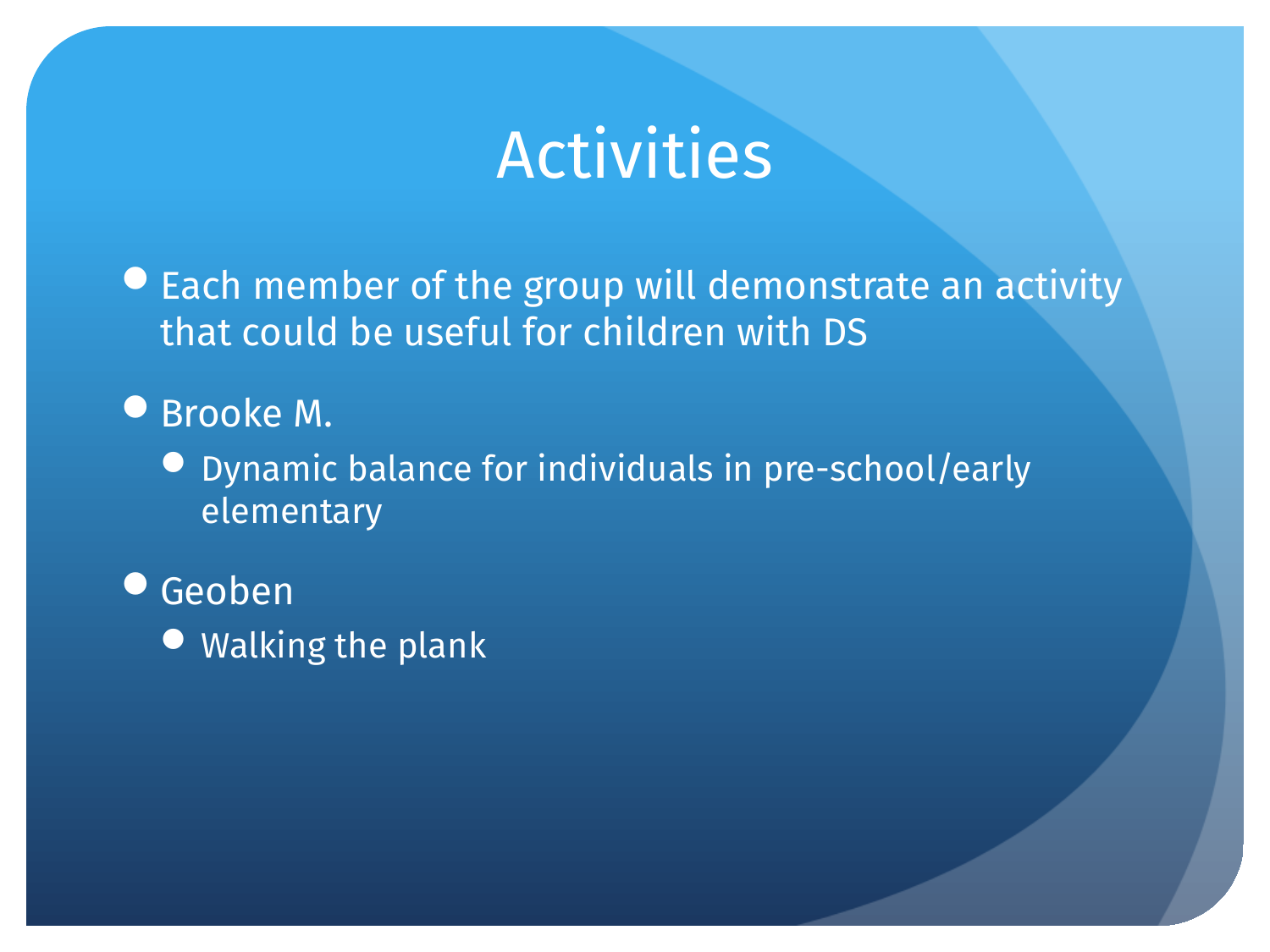

# Activities
Each member of the group will demonstrate an activity that could be useful for children with DS
Brooke M.
Dynamic balance for individuals in pre-school/early elementary
Geoben
Walking the plank